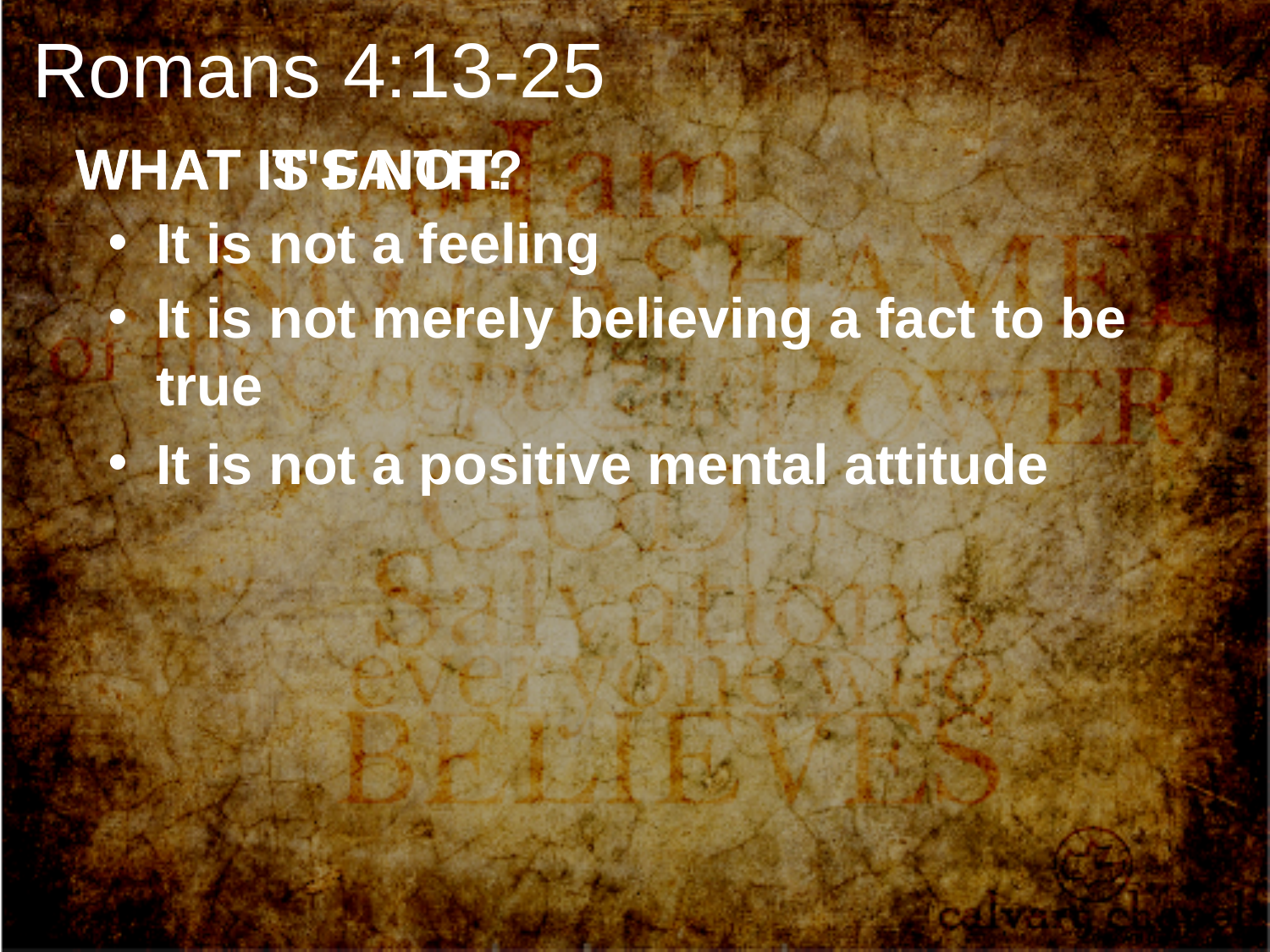

Romans 4:13-25
WHAT IT'S NOT:
WHAT IS FAITH?
It is not a feeling
It is not merely believing a fact to be true
It is not a positive mental attitude